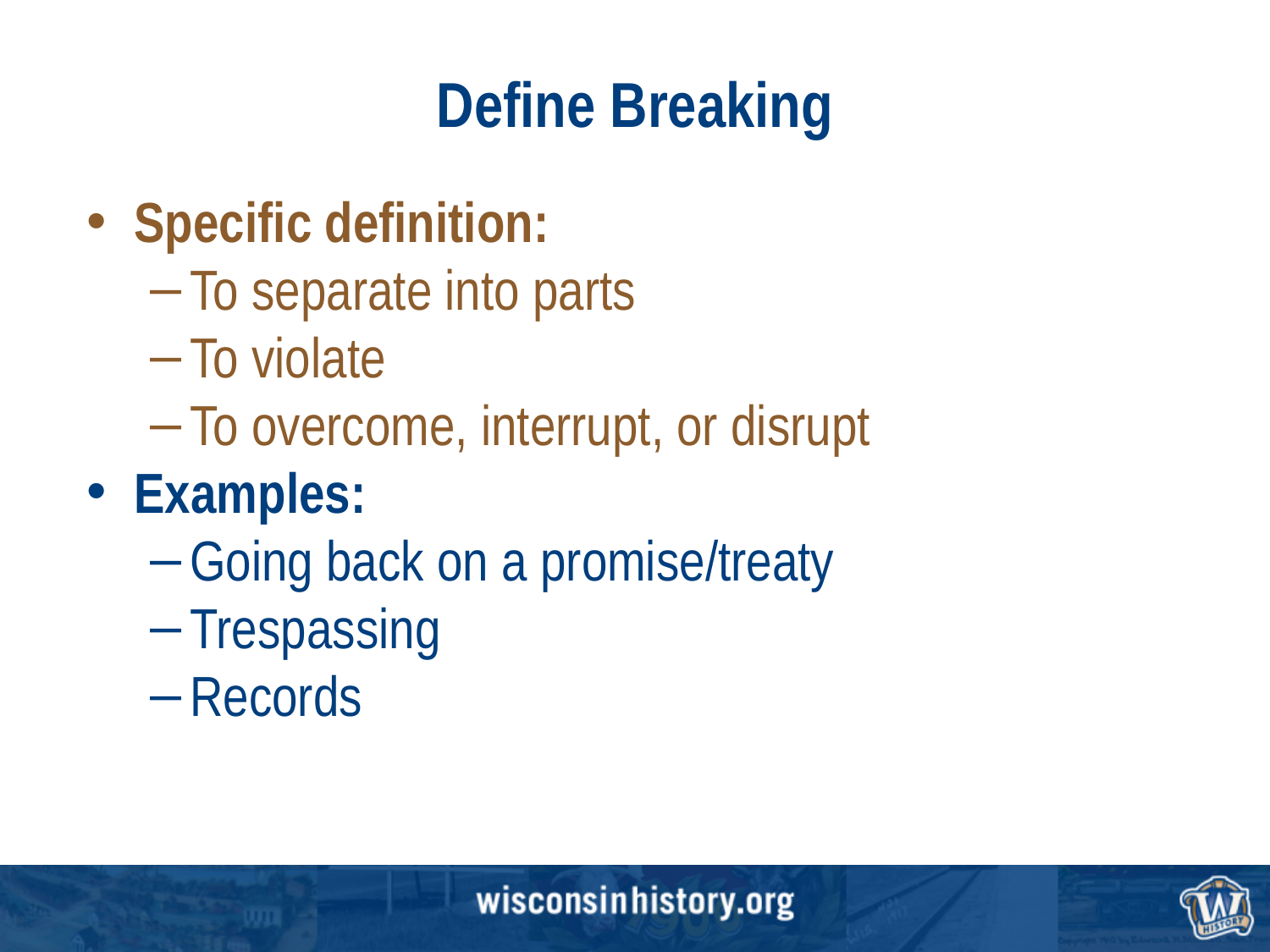

# Define Breaking
Specific definition:
To separate into parts
To violate
To overcome, interrupt, or disrupt
Examples:
Going back on a promise/treaty
Trespassing
Records